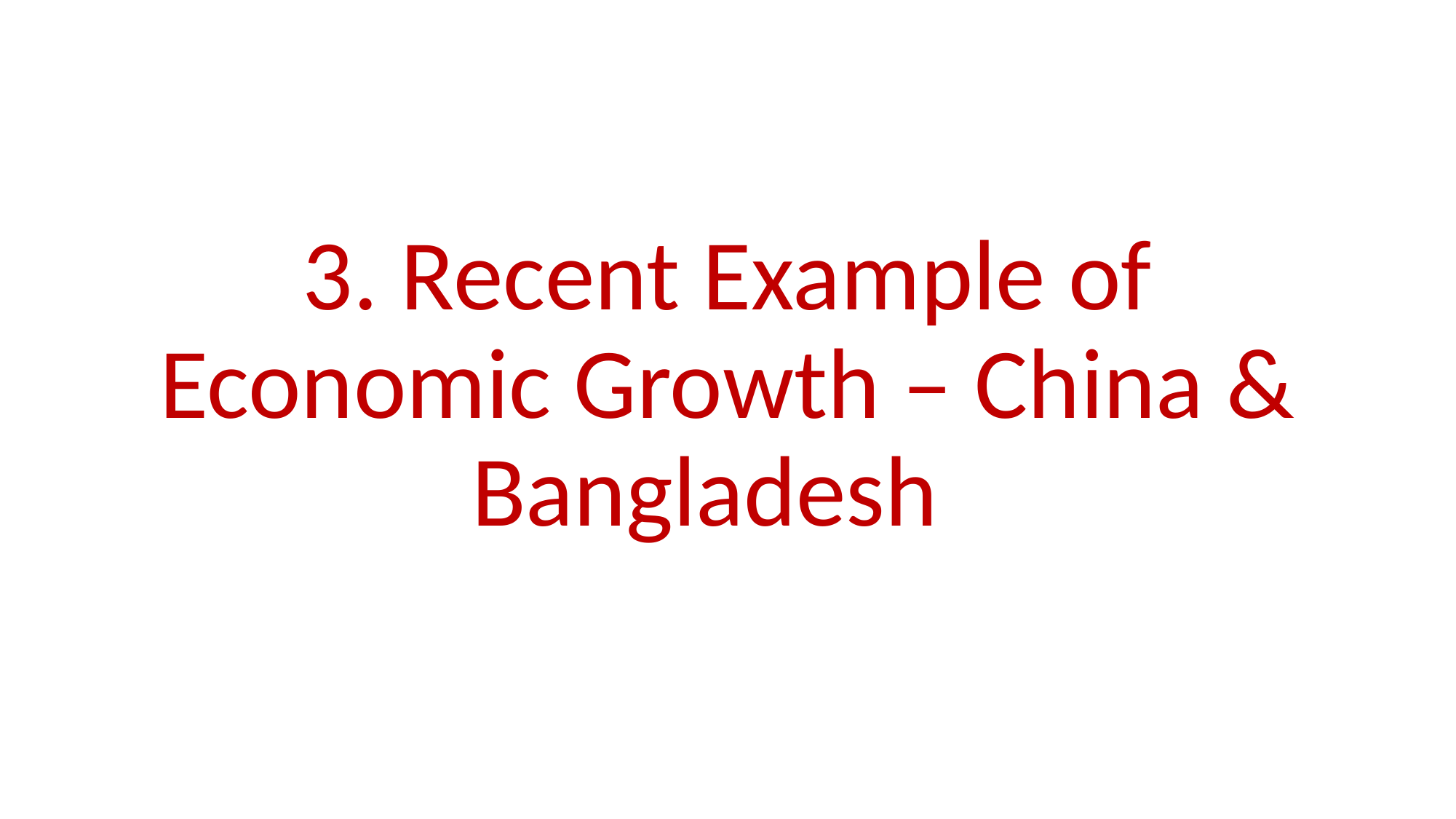

#
3. Recent Example of Economic Growth – China & Bangladesh